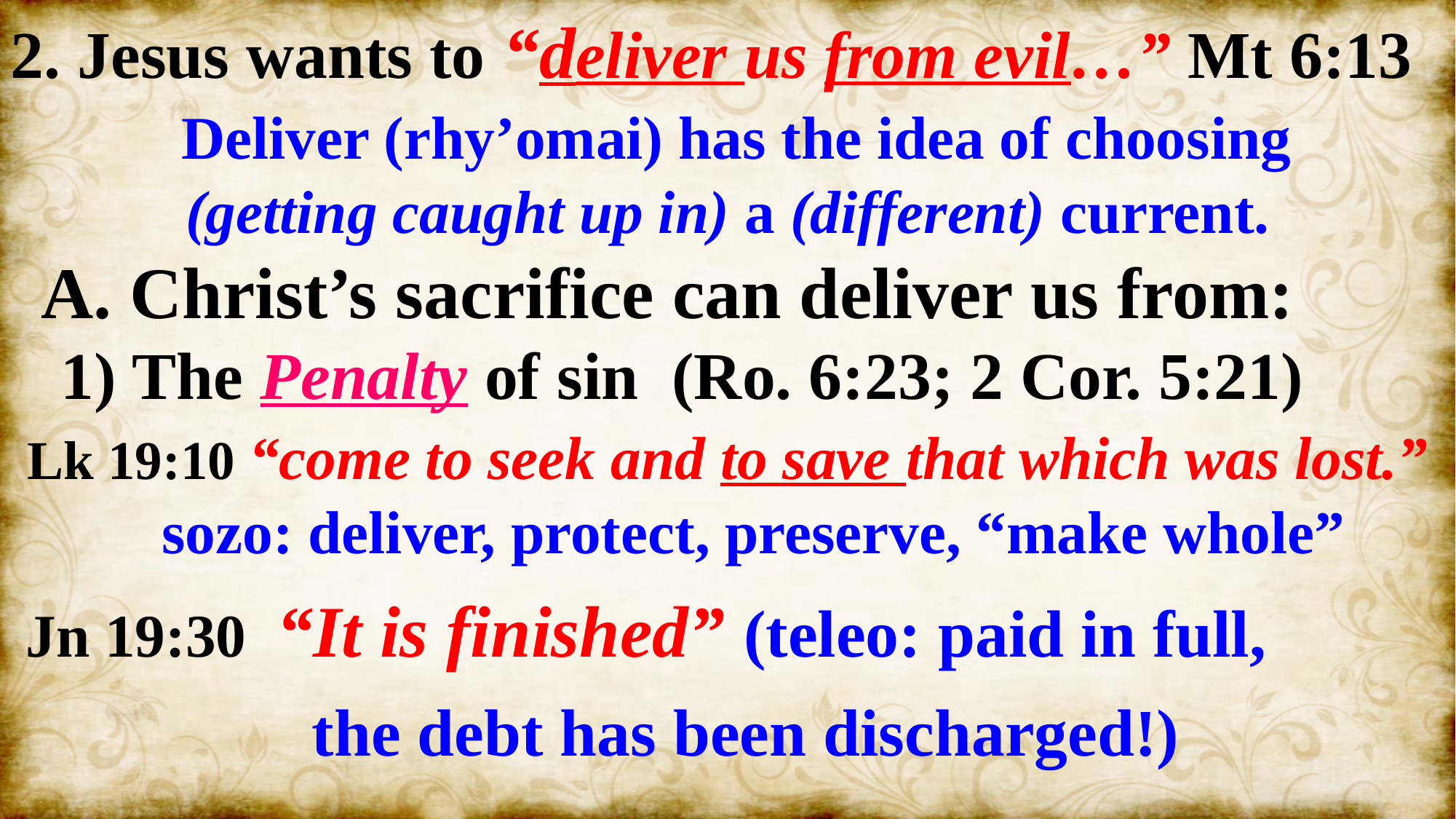

2. Jesus wants to “deliver us from evil…” Mt 6:13
  Deliver (rhy’omai) has the idea of choosing
(getting caught up in) a (different) current.
  A. Christ’s sacrifice can deliver us from:
   1) The Penalty of sin  (Ro. 6:23; 2 Cor. 5:21)
 Lk 19:10 “come to seek and to save that which was lost.”
          sozo: deliver, protect, preserve, “make whole”
 Jn 19:30  “It is finished” (teleo: paid in full,
                  the debt has been discharged!)